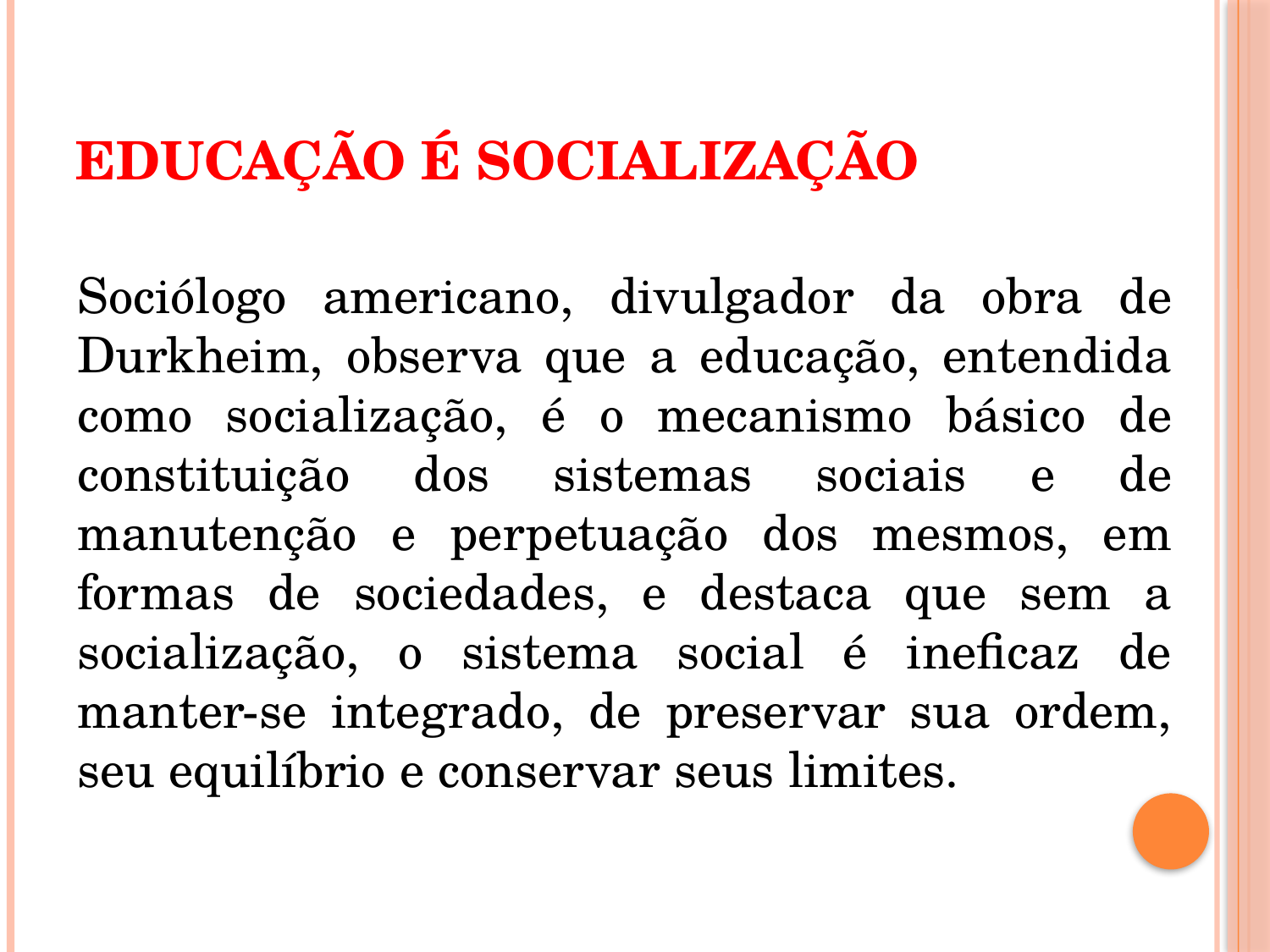

# Educação é socialização
Sociólogo americano, divulgador da obra de Durkheim, observa que a educação, entendida como socialização, é o mecanismo básico de constituição dos sistemas sociais e de manutenção e perpetuação dos mesmos, em formas de sociedades, e destaca que sem a socialização, o sistema social é ineficaz de manter-se integrado, de preservar sua ordem, seu equilíbrio e conservar seus limites.